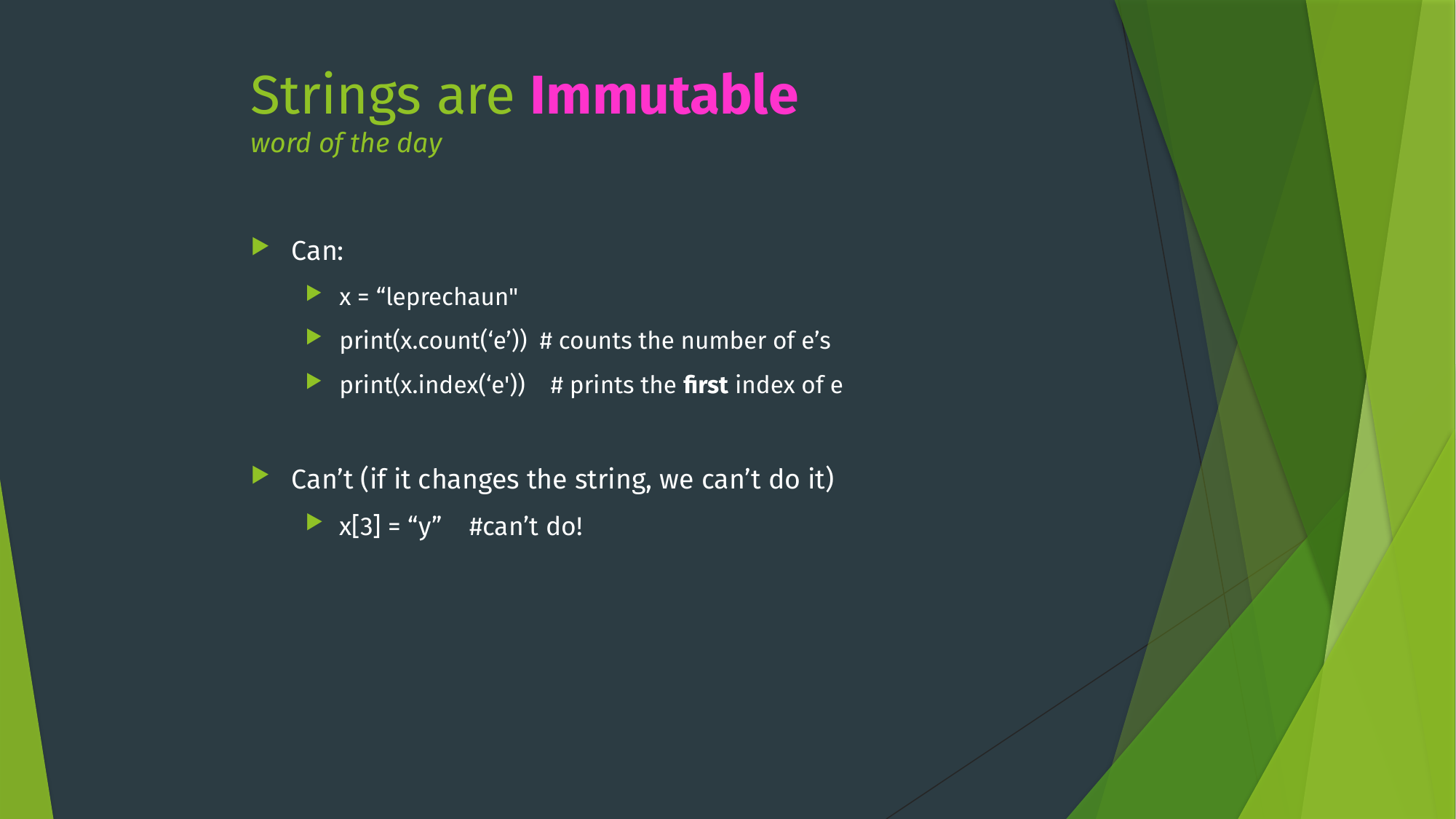

# Strings are Immutable word of the day
Can:
x = “leprechaun"
print(x.count(‘e’))  # counts the number of e’s
print(x.index(‘e'))    # prints the first index of e

Can’t (if it changes the string, we can’t do it)
x[3] = “y”    #can’t do!